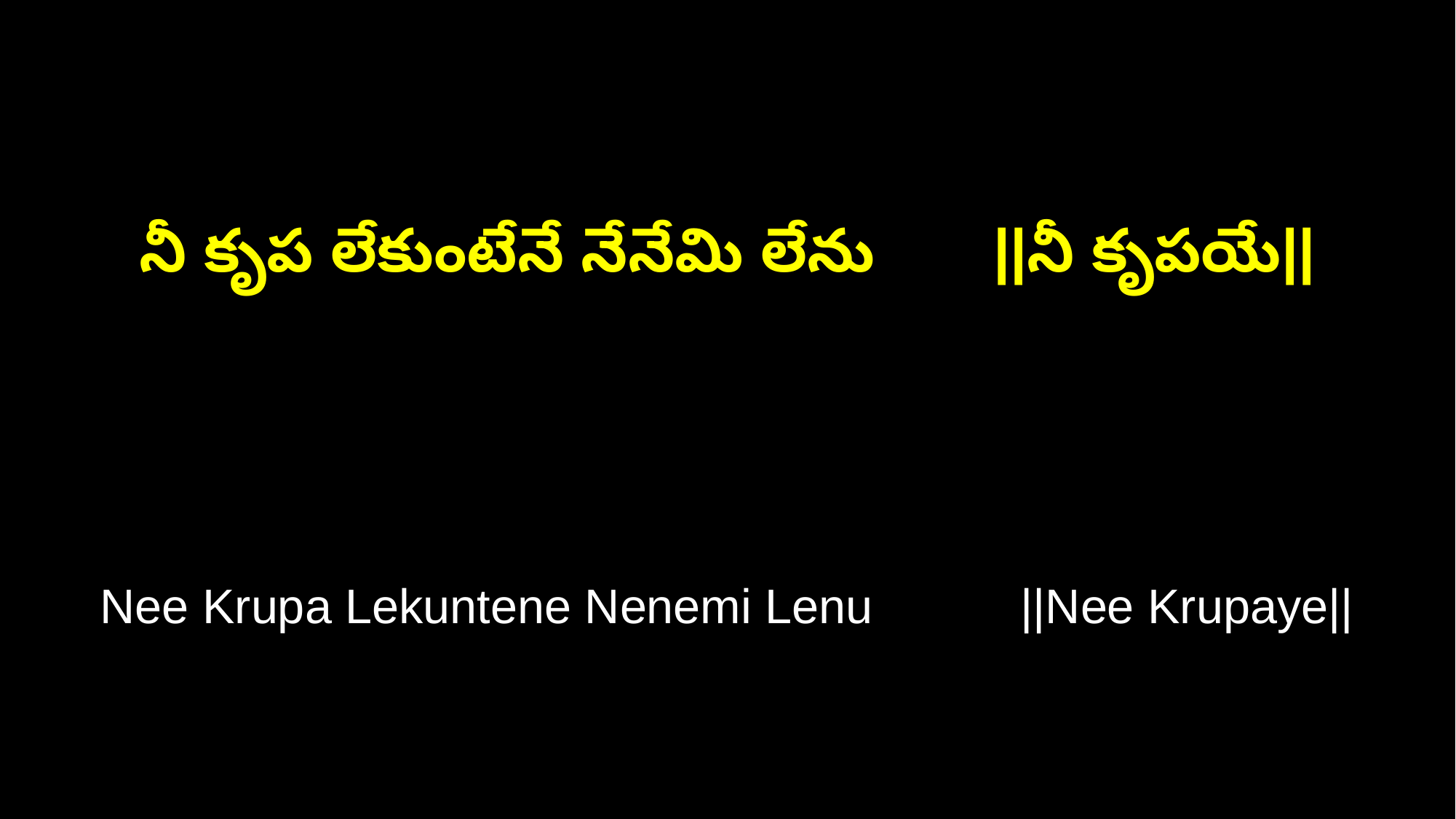

నీ కృప లేకుంటేనే నేనేమి లేను       ||నీ కృపయే||
Nee Krupa Lekuntene Nenemi Lenu           ||Nee Krupaye||